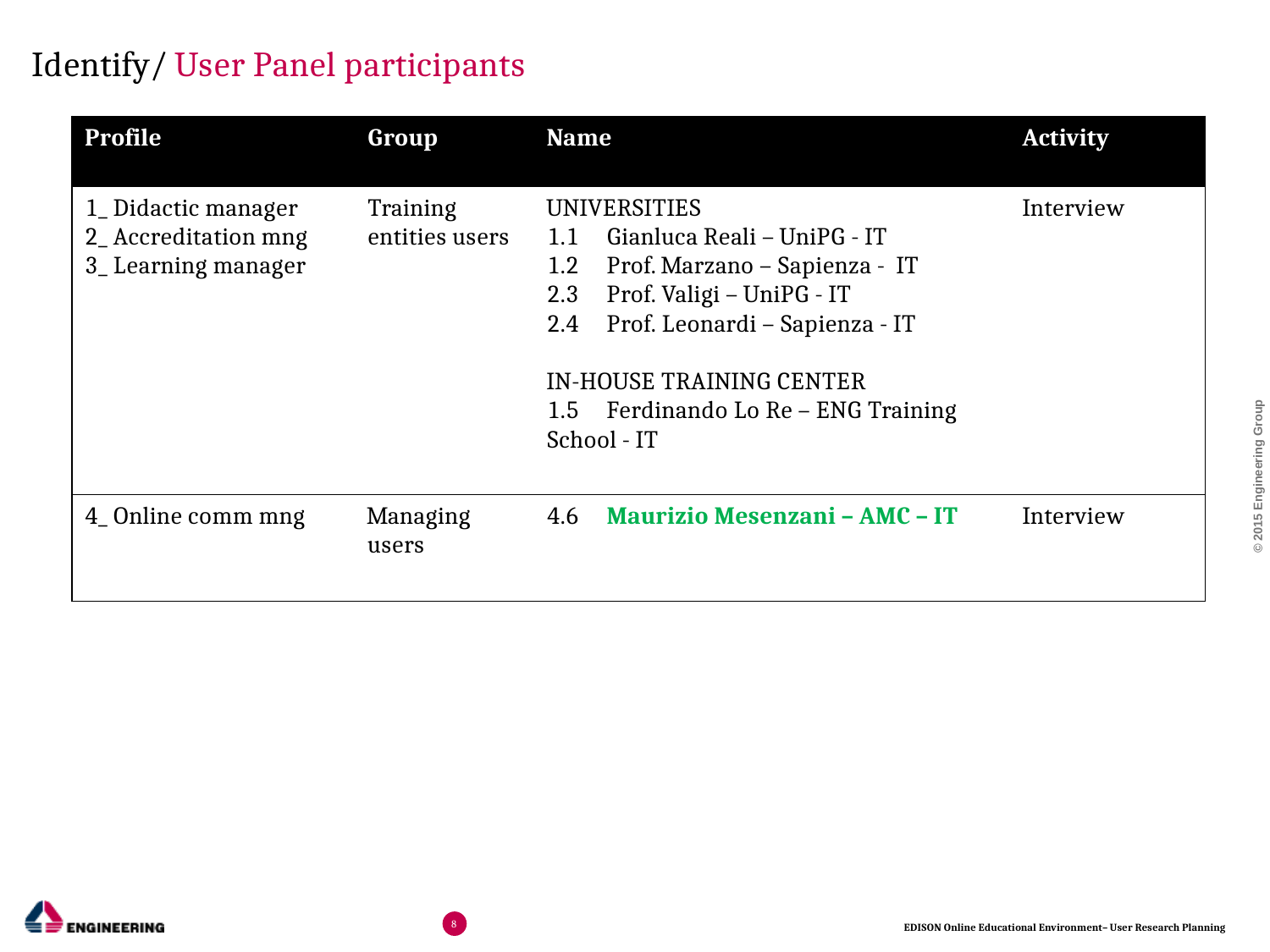

Identify/ User Panel participants
| Profile | Group | Name | Activity |
| --- | --- | --- | --- |
| 1\_ Didactic manager 2\_ Accreditation mng 3\_ Learning manager | Training entities users | UNIVERSITIES 1.1 Gianluca Reali – UniPG - IT 1.2 Prof. Marzano – Sapienza - IT 2.3 Prof. Valigi – UniPG - IT 2.4 Prof. Leonardi – Sapienza - IT IN-HOUSE TRAINING CENTER 1.5 Ferdinando Lo Re – ENG Training School - IT | Interview |
| 4\_ Online comm mng | Managing users | 4.6 Maurizio Mesenzani – AMC – IT | Interview |
8